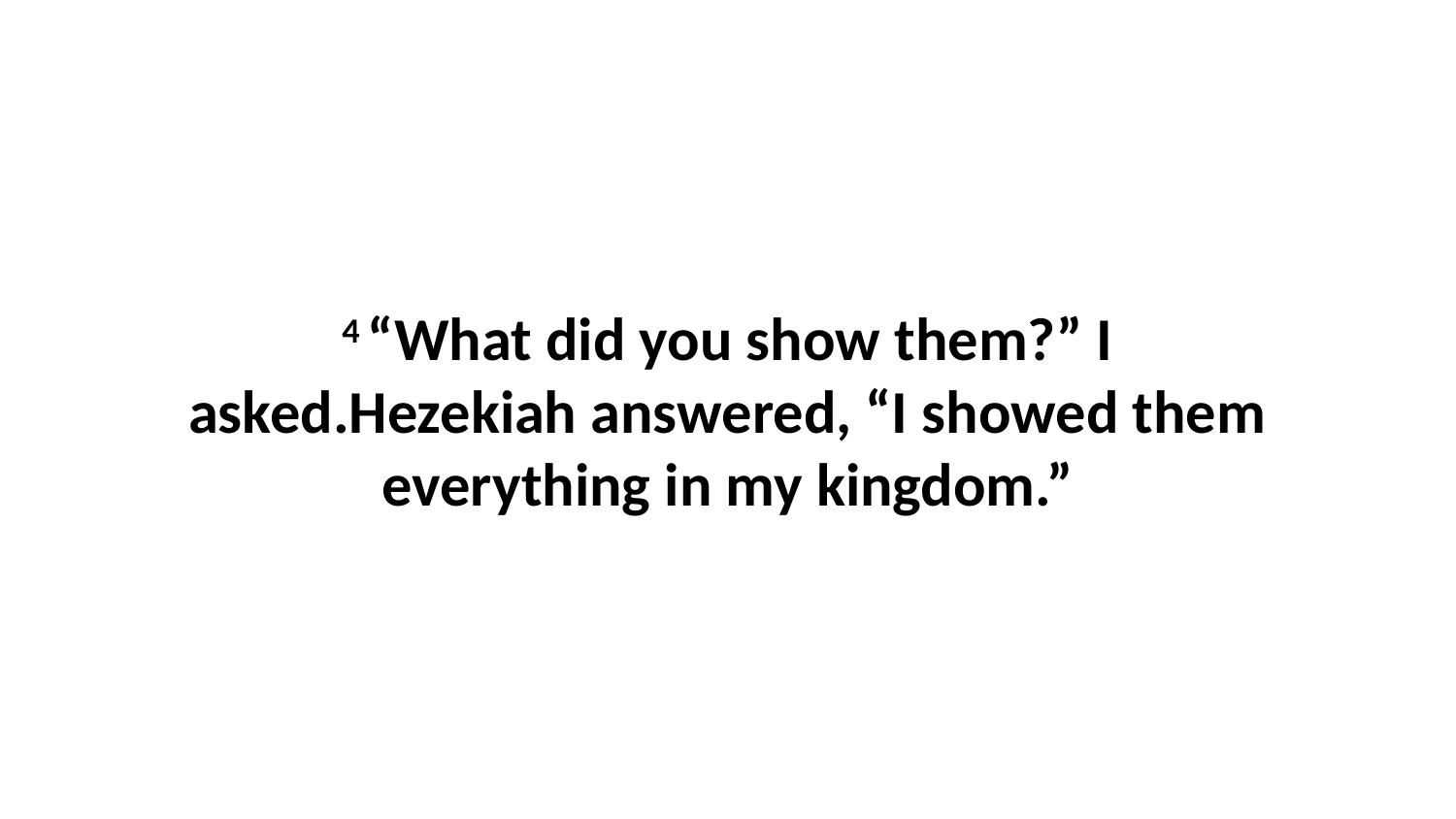

4 “What did you show them?” I asked.Hezekiah answered, “I showed them everything in my kingdom.”